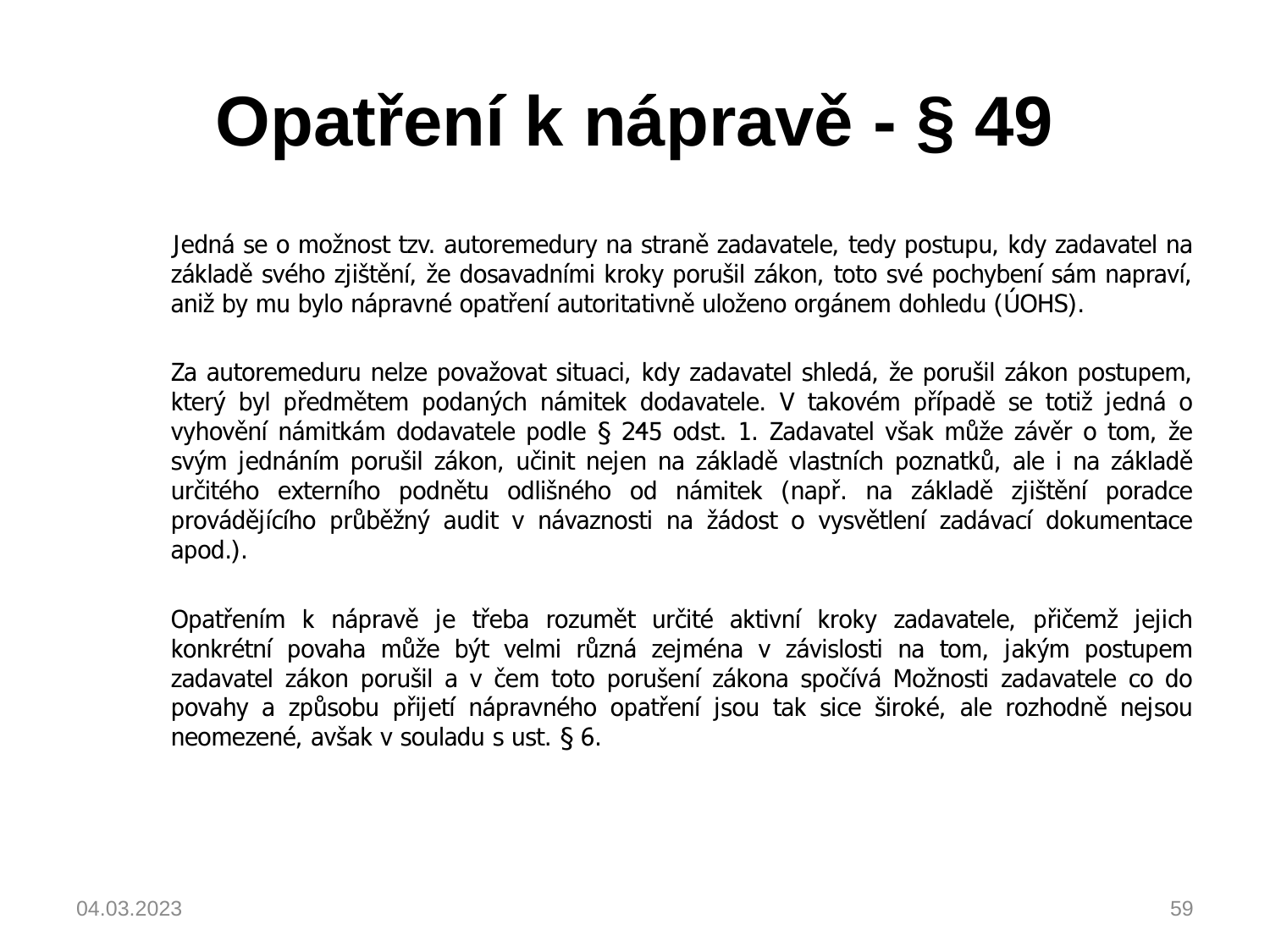

# Opatření k nápravě - § 49
Jedná se o možnost tzv. autoremedury na straně zadavatele, tedy postupu, kdy zadavatel na základě svého zjištění, že dosavadními kroky porušil zákon, toto své pochybení sám napraví, aniž by mu bylo nápravné opatření autoritativně uloženo orgánem dohledu (ÚOHS).

Za autoremeduru nelze považovat situaci, kdy zadavatel shledá, že porušil zákon postupem, který byl předmětem podaných námitek dodavatele. V takovém případě se totiž jedná o vyhovění námitkám dodavatele podle § 245 odst. 1. Zadavatel však může závěr o tom, že svým jednáním porušil zákon, učinit nejen na základě vlastních poznatků, ale i na základě určitého externího podnětu odlišného od námitek (např. na základě zjištění poradce provádějícího průběžný audit v návaznosti na žádost o vysvětlení zadávací dokumentace apod.).

Opatřením k nápravě je třeba rozumět určité aktivní kroky zadavatele, přičemž jejich konkrétní povaha může být velmi různá zejména v závislosti na tom, jakým postupem zadavatel zákon porušil a v čem toto porušení zákona spočívá Možnosti zadavatele co do povahy a způsobu přijetí nápravného opatření jsou tak sice široké, ale rozhodně nejsou neomezené, avšak v souladu s ust. § 6.

04.03.2023

59